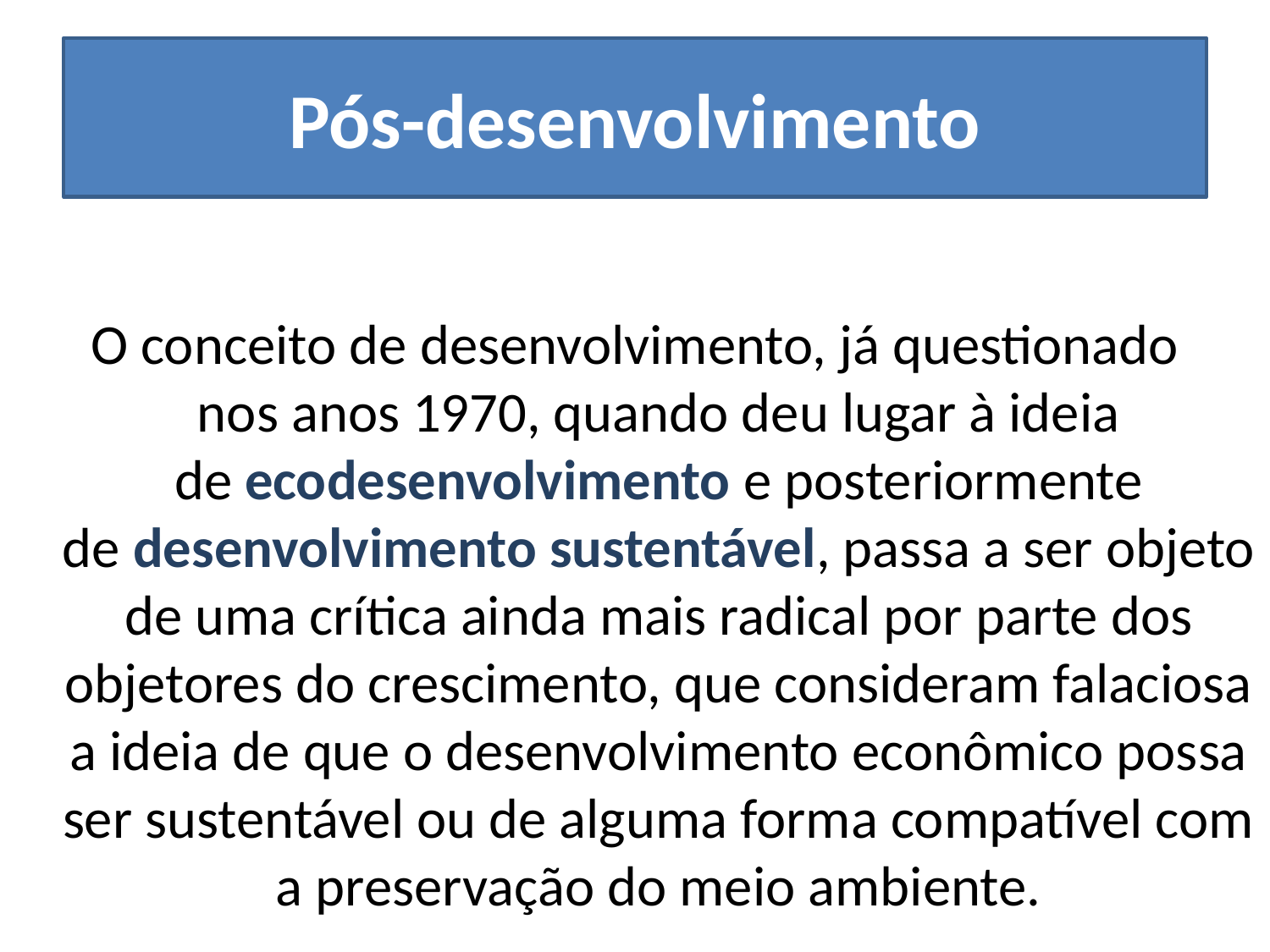

# Pós-desenvolvimento

O conceito de desenvolvimento, já questionado nos anos 1970, quando deu lugar à ideia de ecodesenvolvimento e posteriormente de desenvolvimento sustentável, passa a ser objeto de uma crítica ainda mais radical por parte dos objetores do crescimento, que consideram falaciosa a ideia de que o desenvolvimento econômico possa ser sustentável ou de alguma forma compatível com a preservação do meio ambiente.